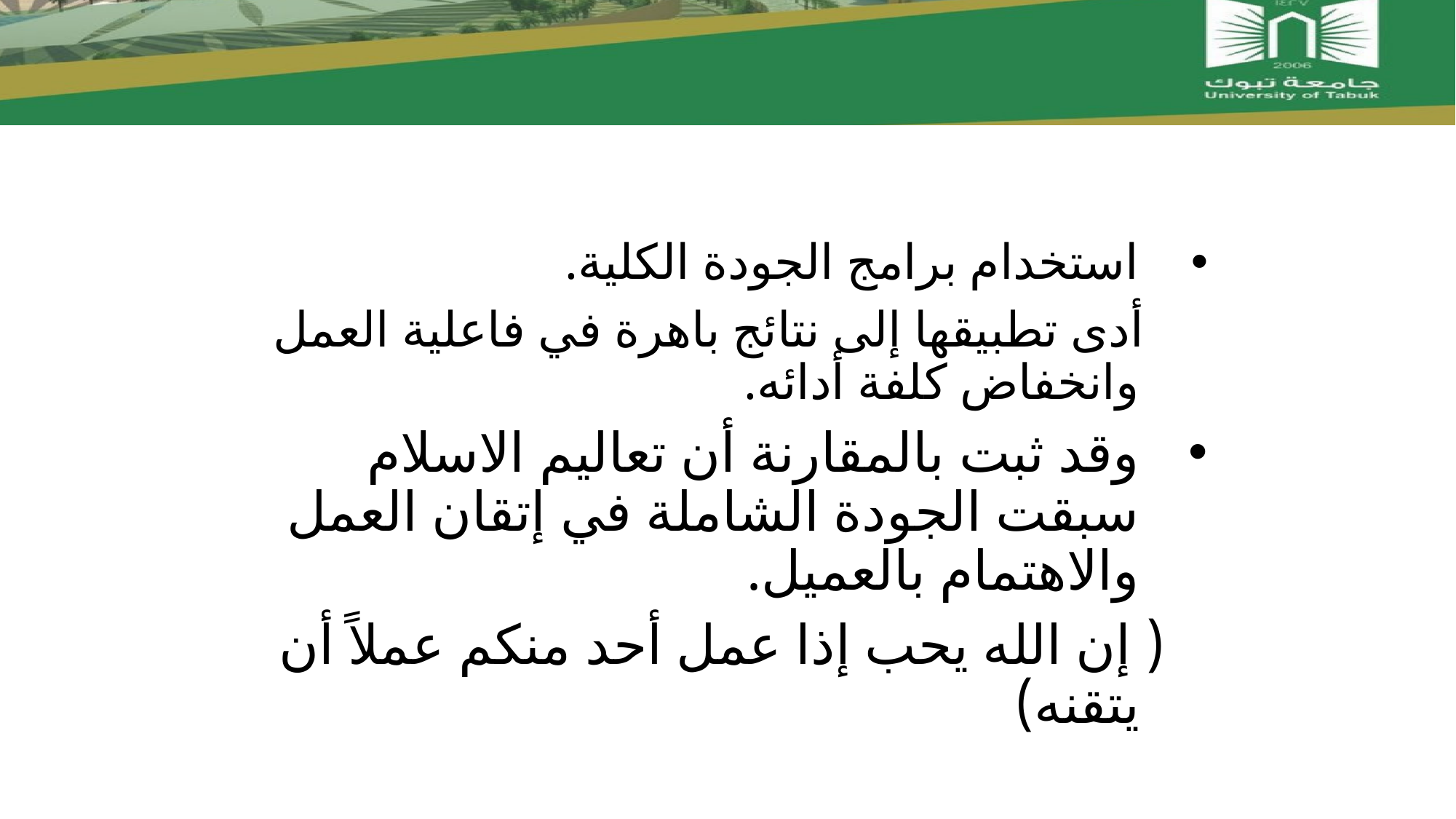

#

استخدام برامج الجودة الكلية.
     أدى تطبيقها إلى نتائج باهرة في فاعلية العمل وانخفاض كلفة أدائه.
وقد ثبت بالمقارنة أن تعاليم الاسلام سبقت الجودة الشاملة في إتقان العمل والاهتمام بالعميل.
   ( إن الله يحب إذا عمل أحد منكم عملاً أن يتقنه)